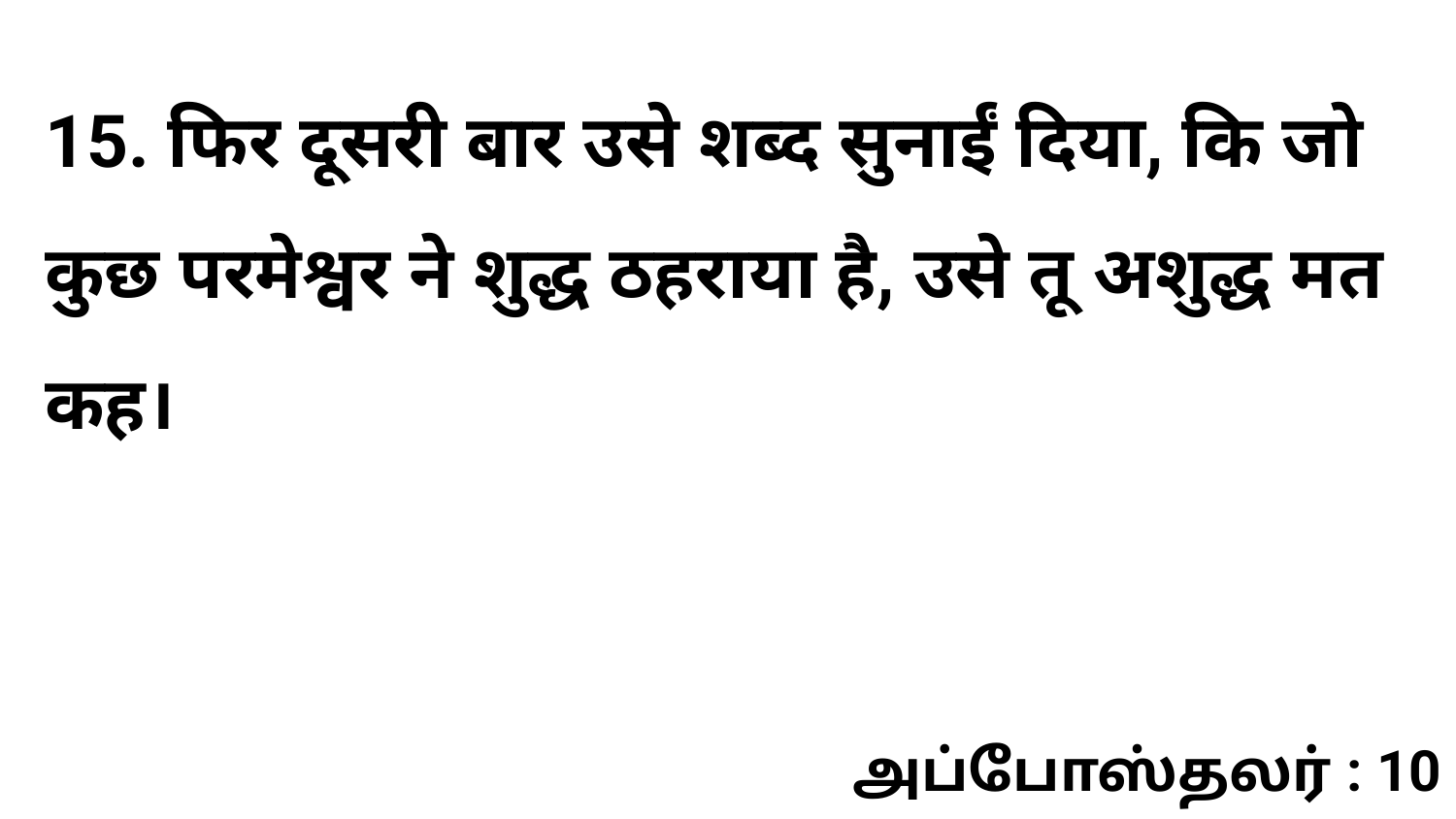

15. फिर दूसरी बार उसे शब्द सुनाईं दिया, कि जो कुछ परमेश्वर ने शुद्ध ठहराया है, उसे तू अशुद्ध मत कह।
அப்போஸ்தலர் : 10